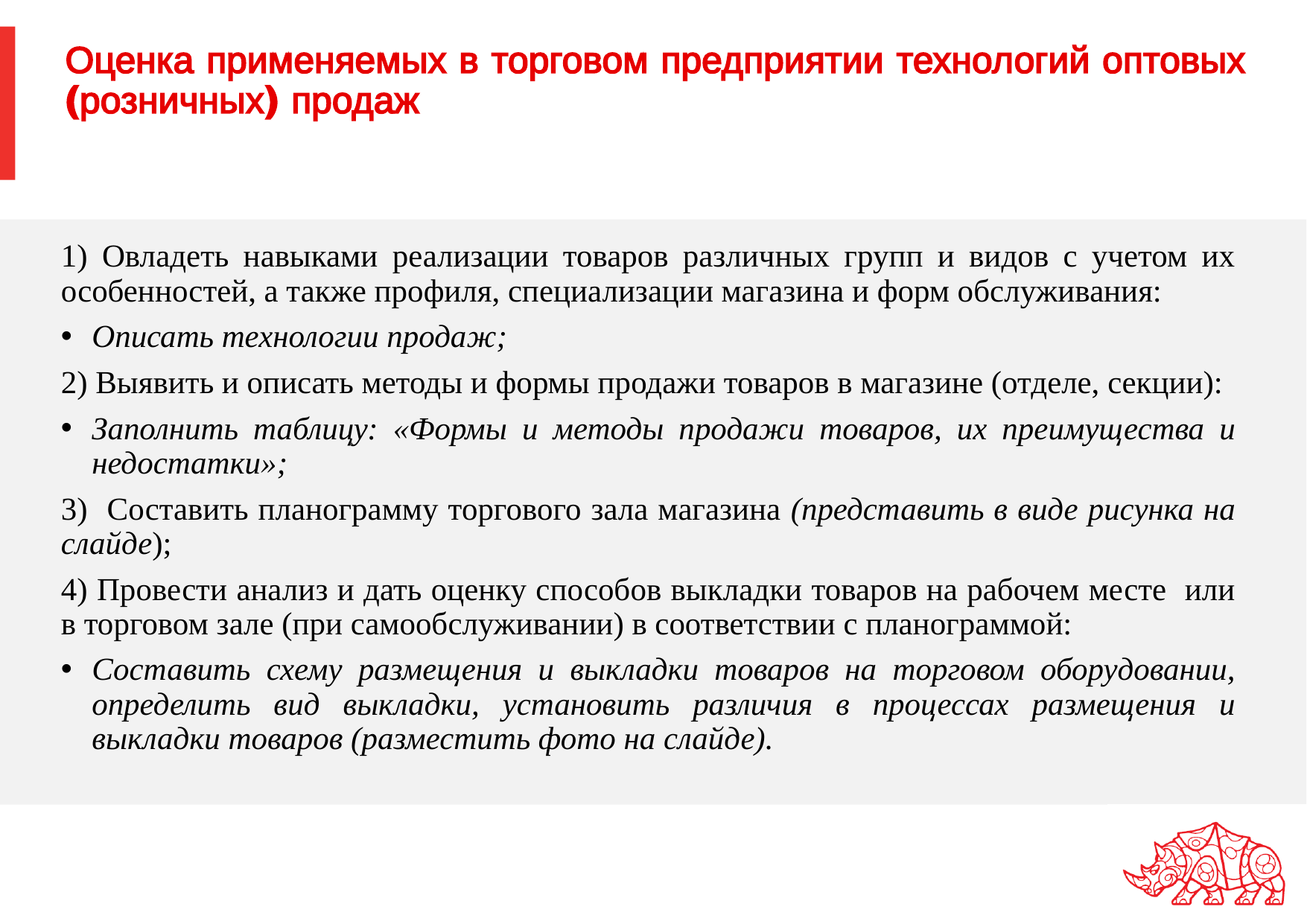

# Оценка применяемых в торговом предприятии технологий оптовых (розничных) продаж
1) Овладеть навыками реализации товаров различных групп и видов с учетом их особенностей, а также профиля, специализации магазина и форм обслуживания:
Описать технологии продаж;
2) Выявить и описать методы и формы продажи товаров в магазине (отделе, секции):
Заполнить таблицу: «Формы и методы продажи товаров, их преимущества и недостатки»;
3)  Составить планограмму торгового зала магазина (представить в виде рисунка на слайде);
4) Провести анализ и дать оценку способов выкладки товаров на рабочем месте  или в торговом зале (при самообслуживании) в соответствии с планограммой:
Составить схему размещения и выкладки товаров на торговом оборудовании, определить вид выкладки, установить различия в процессах размещения и выкладки товаров (разместить фото на слайде).